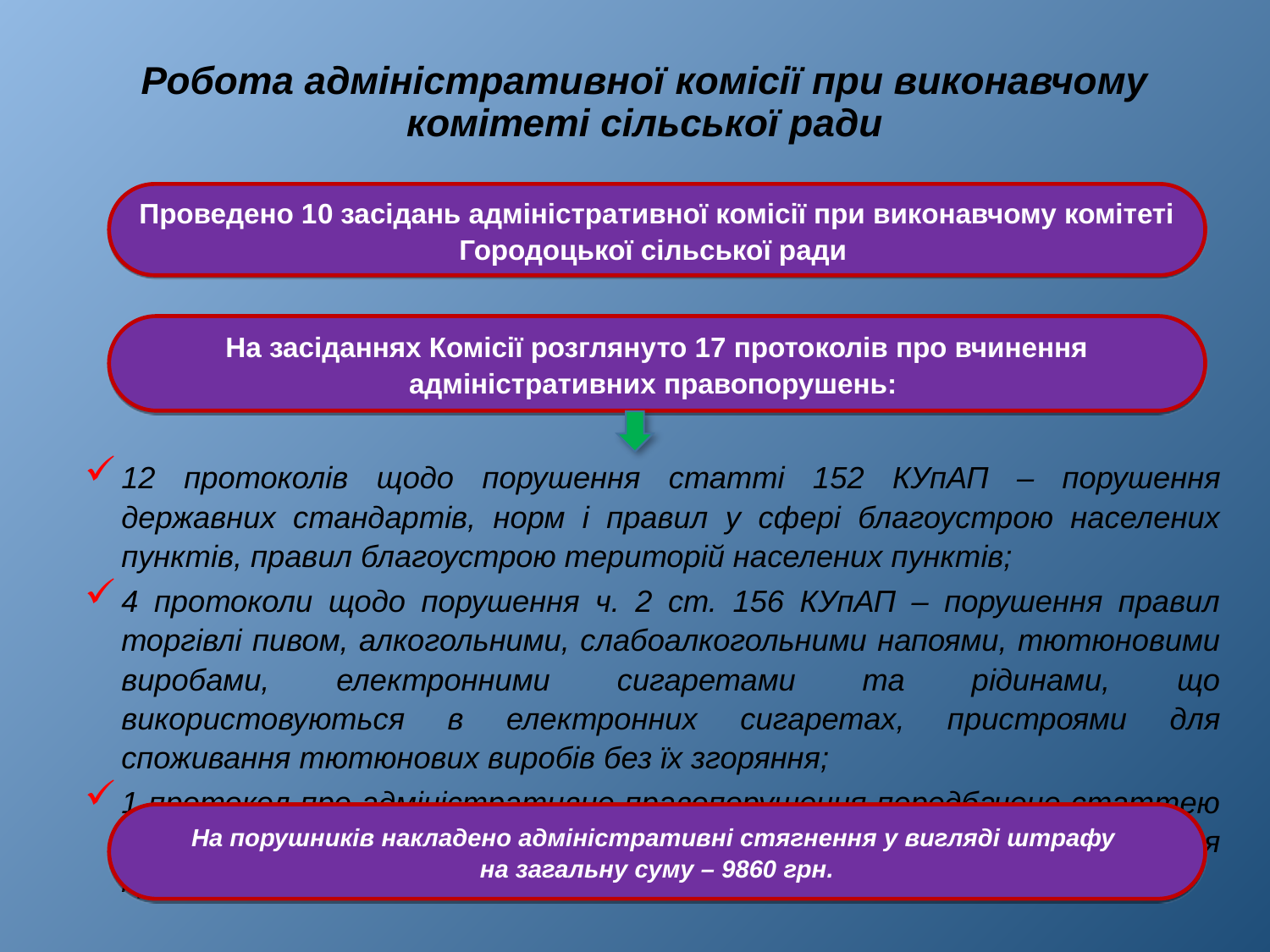

# Робота адміністративної комісії при виконавчому комітеті сільської ради
Проведено 10 засідань адміністративної комісії при виконавчому комітеті Городоцької сільської ради
На засіданнях Комісії розглянуто 17 протоколів про вчинення адміністративних правопорушень:

12 протоколів щодо порушення статті 152 КУпАП – порушення державних стандартів, норм і правил у сфері благоустрою населених пунктів, правил благоустрою територій населених пунктів;
4 протоколи щодо порушення ч. 2 ст. 156 КУпАП – порушення правил торгівлі пивом, алкогольними, слабоалкогольними напоями, тютюновими виробами, електронними сигаретами та рідинами, що використовуються в електронних сигаретах, пристроями для споживання тютюнових виробів без їх згоряння;
1 протокол про адміністративне правопорушення передбачене статтею 154 КУпАП – щодо порушення частини 1 статті 154 КУпАП (порушення правил тримання собак і котів).

На порушників накладено адміністративні стягнення у вигляді штрафу
на загальну суму – 9860 грн.